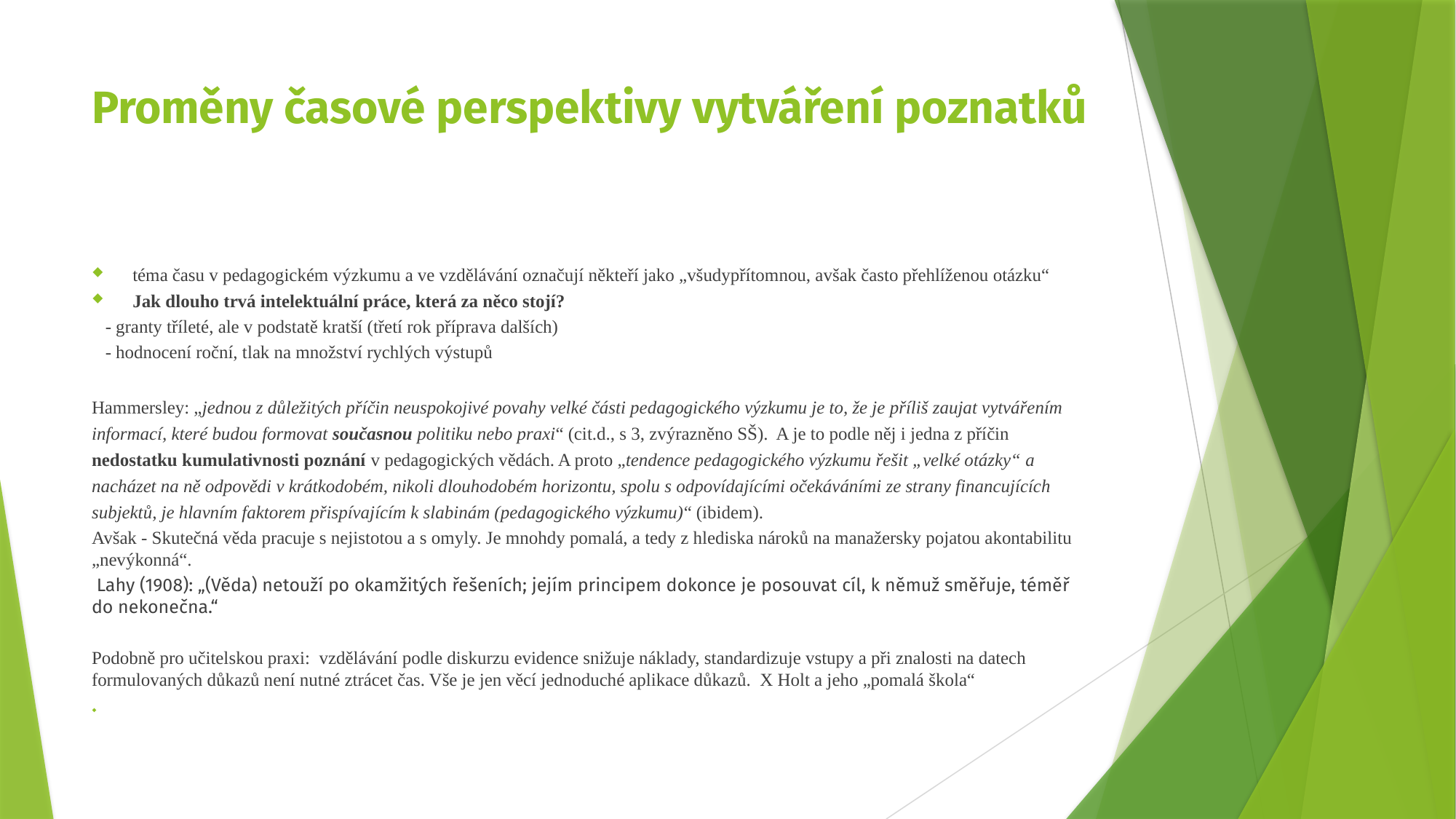

# Proměny časové perspektivy vytváření poznatků
téma času v pedagogickém výzkumu a ve vzdělávání označují někteří jako „všudypřítomnou, avšak často přehlíženou otázku“
Jak dlouho trvá intelektuální práce, která za něco stojí?
   - granty tříleté, ale v podstatě kratší (třetí rok příprava dalších)
   - hodnocení roční, tlak na množství rychlých výstupů

Hammersley: „jednou z důležitých příčin neuspokojivé povahy velké části pedagogického výzkumu je to, že je příliš zaujat vytvářením informací, které budou formovat současnou politiku nebo praxi“ (cit.d., s 3, zvýrazněno SŠ).  A je to podle něj i jedna z příčin nedostatku kumulativnosti poznání v pedagogických vědách. A proto „tendence pedagogického výzkumu řešit „velké otázky“ a nacházet na ně odpovědi v krátkodobém, nikoli dlouhodobém horizontu, spolu s odpovídajícími očekáváními ze strany financujících subjektů, je hlavním faktorem přispívajícím k slabinám (pedagogického výzkumu)“ (ibidem).
Avšak - Skutečná věda pracuje s nejistotou a s omyly. Je mnohdy pomalá, a tedy z hlediska nároků na manažersky pojatou akontabilitu „nevýkonná“.
 Lahy (1908): „(Věda) netouží po okamžitých řešeních; jejím principem dokonce je posouvat cíl, k němuž směřuje, téměř do nekonečna.“

Podobně pro učitelskou praxi:  vzdělávání podle diskurzu evidence snižuje náklady, standardizuje vstupy a při znalosti na datech formulovaných důkazů není nutné ztrácet čas. Vše je jen věcí jednoduché aplikace důkazů.  X Holt a jeho „pomalá škola“